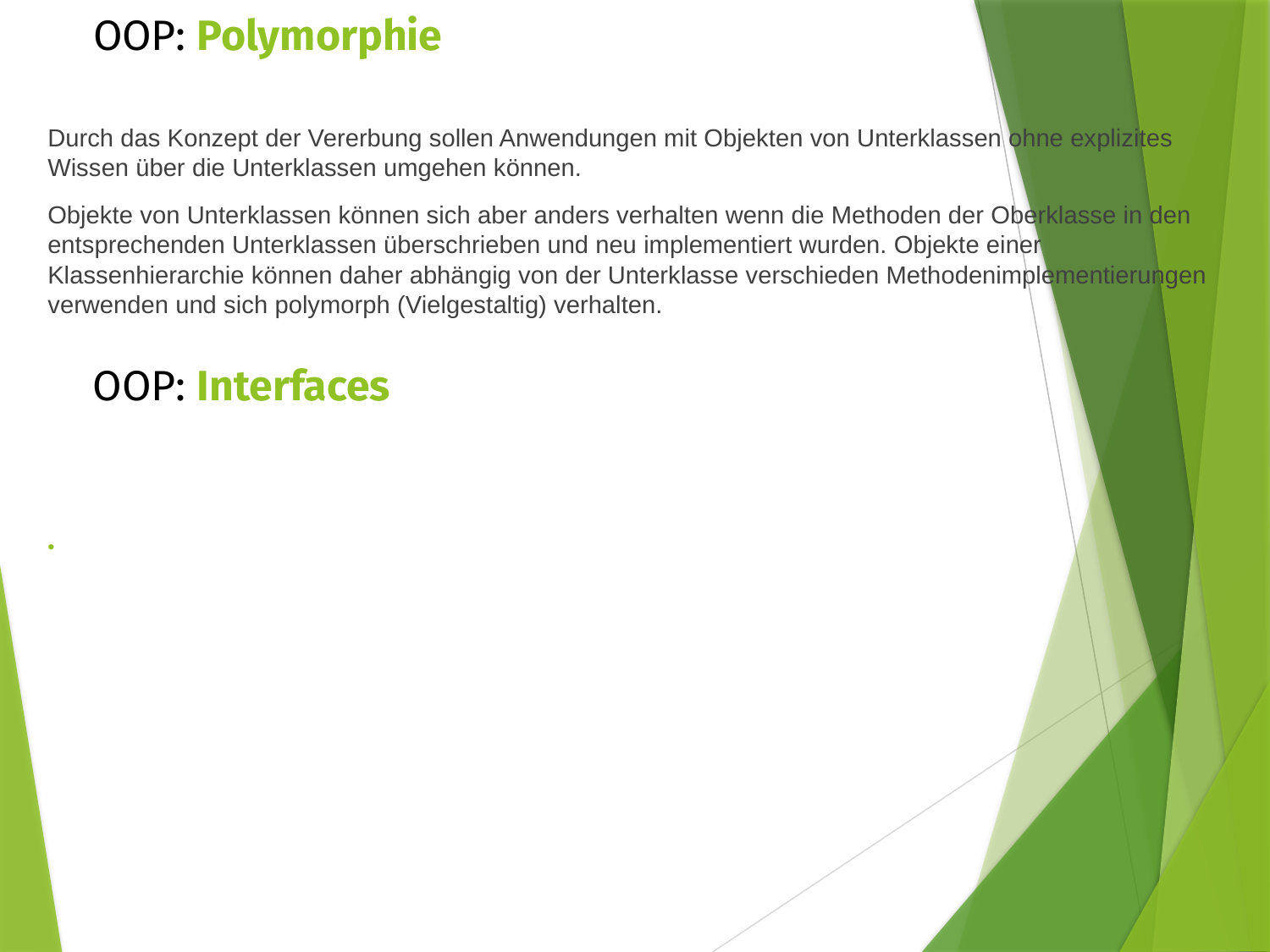

# OOP: Polymorphie
Durch das Konzept der Vererbung sollen Anwendungen mit Objekten von Unterklassen ohne explizites Wissen über die Unterklassen umgehen können.
Objekte von Unterklassen können sich aber anders verhalten wenn die Methoden der Oberklasse in den entsprechenden Unterklassen überschrieben und neu implementiert wurden. Objekte einer Klassenhierarchie können daher abhängig von der Unterklasse verschieden Methodenimplementierungen verwenden und sich polymorph (Vielgestaltig) verhalten.

OOP: Interfaces